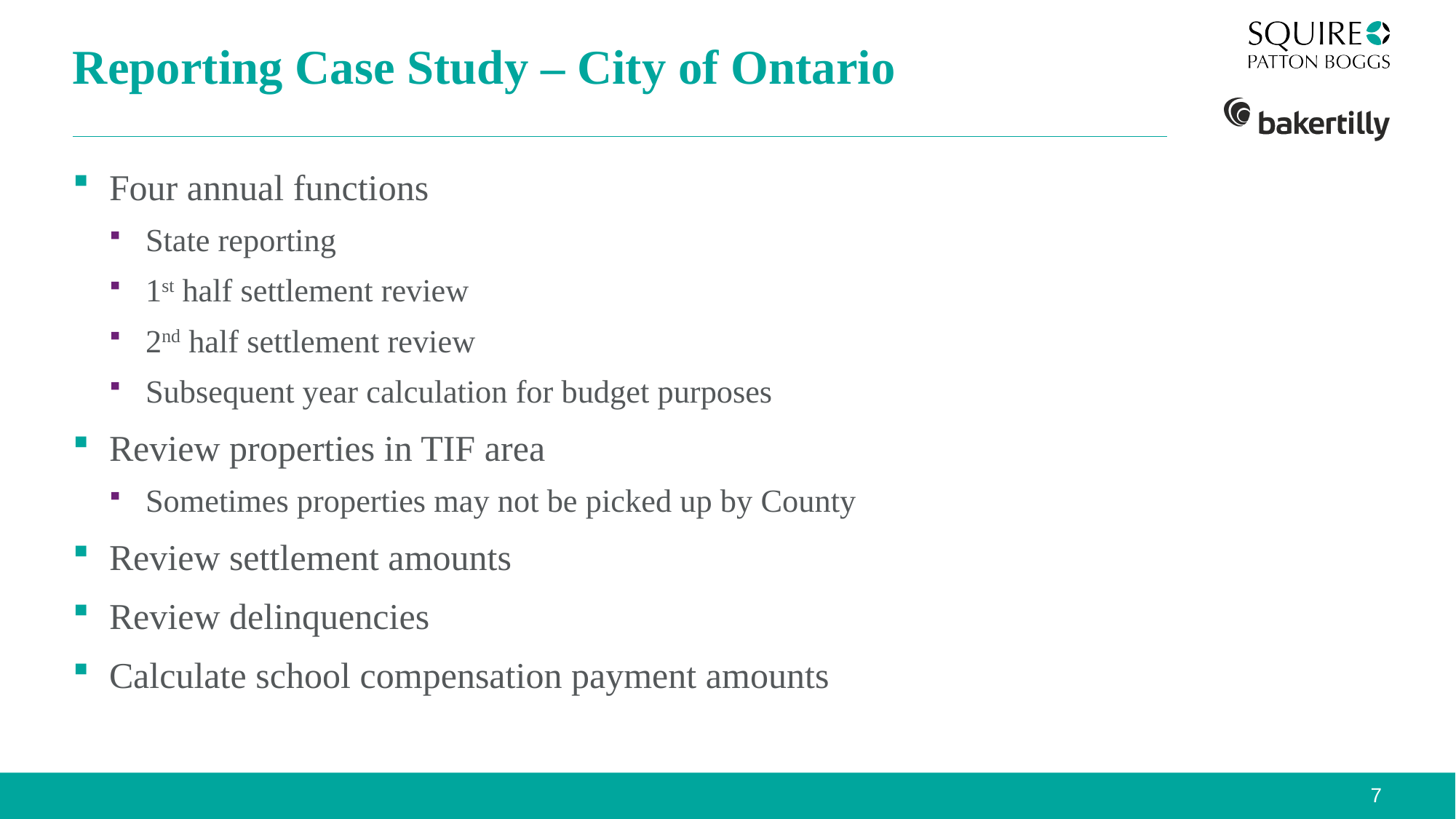

# Reporting Case Study – City of Ontario
Four annual functions
State reporting
1st half settlement review
2nd half settlement review
Subsequent year calculation for budget purposes
Review properties in TIF area
Sometimes properties may not be picked up by County
Review settlement amounts
Review delinquencies
Calculate school compensation payment amounts